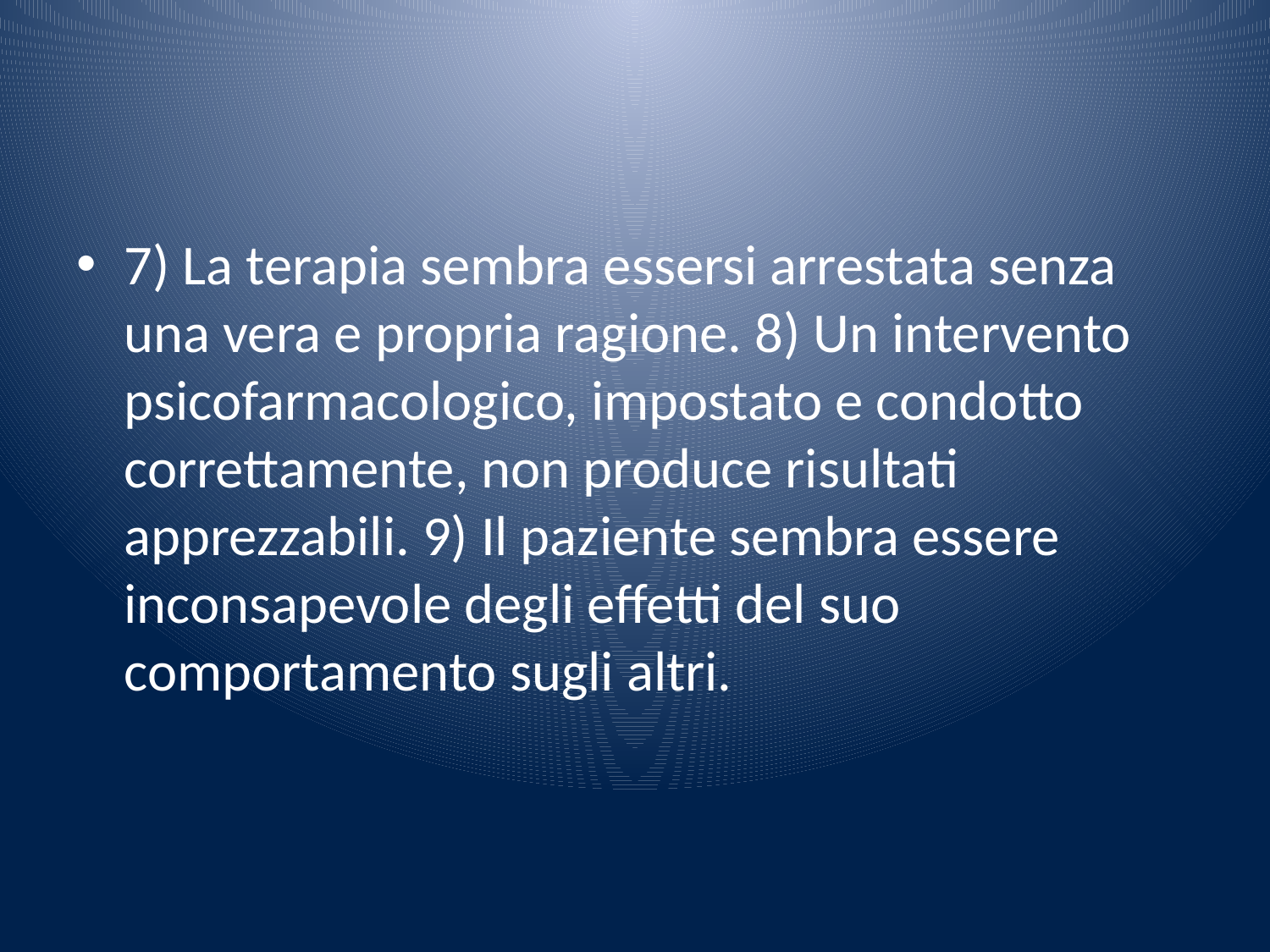

7) La terapia sembra essersi arrestata senza una vera e propria ragione. 8) Un intervento psicofarmacologico, impostato e condotto correttamente, non produce risultati apprezzabili. 9) Il paziente sembra essere inconsapevole degli effetti del suo comportamento sugli altri.